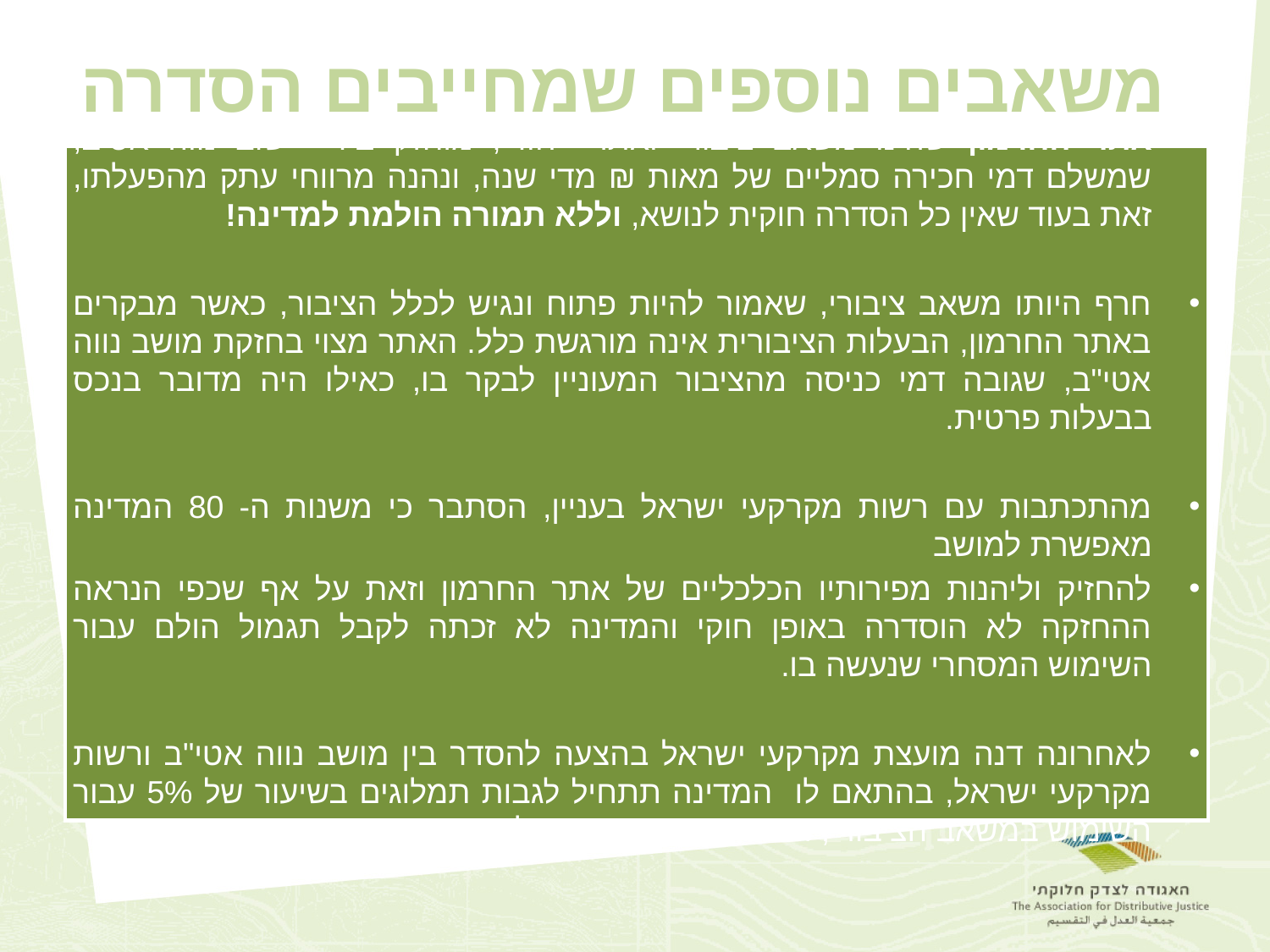

# משאבים נוספים שמחייבים הסדרה
אתר החרמון שהינו משאב ציבורי ואתר ייחודי, מוחזק בידי יישוב נווה אטיב, שמשלם דמי חכירה סמליים של מאות ₪ מדי שנה, ונהנה מרווחי עתק מהפעלתו, זאת בעוד שאין כל הסדרה חוקית לנושא, וללא תמורה הולמת למדינה!

חרף היותו משאב ציבורי, שאמור להיות פתוח ונגיש לכלל הציבור, כאשר מבקרים באתר החרמון, הבעלות הציבורית אינה מורגשת כלל. האתר מצוי בחזקת מושב נווה אטי"ב, שגובה דמי כניסה מהציבור המעוניין לבקר בו, כאילו היה מדובר בנכס בבעלות פרטית.

מהתכתבות עם רשות מקרקעי ישראל בעניין, הסתבר כי משנות ה- 80 המדינה מאפשרת למושב
להחזיק וליהנות מפירותיו הכלכליים של אתר החרמון וזאת על אף שכפי הנראה ההחזקה לא הוסדרה באופן חוקי והמדינה לא זכתה לקבל תגמול הולם עבור השימוש המסחרי שנעשה בו.

לאחרונה דנה מועצת מקרקעי ישראל בהצעה להסדר בין מושב נווה אטי"ב ורשות מקרקעי ישראל, בהתאם לו  המדינה תתחיל לגבות תמלוגים בשיעור של 5% עבור השימוש במשאב הציבורי, והמחירים יהיו נתונים לפיקוח.